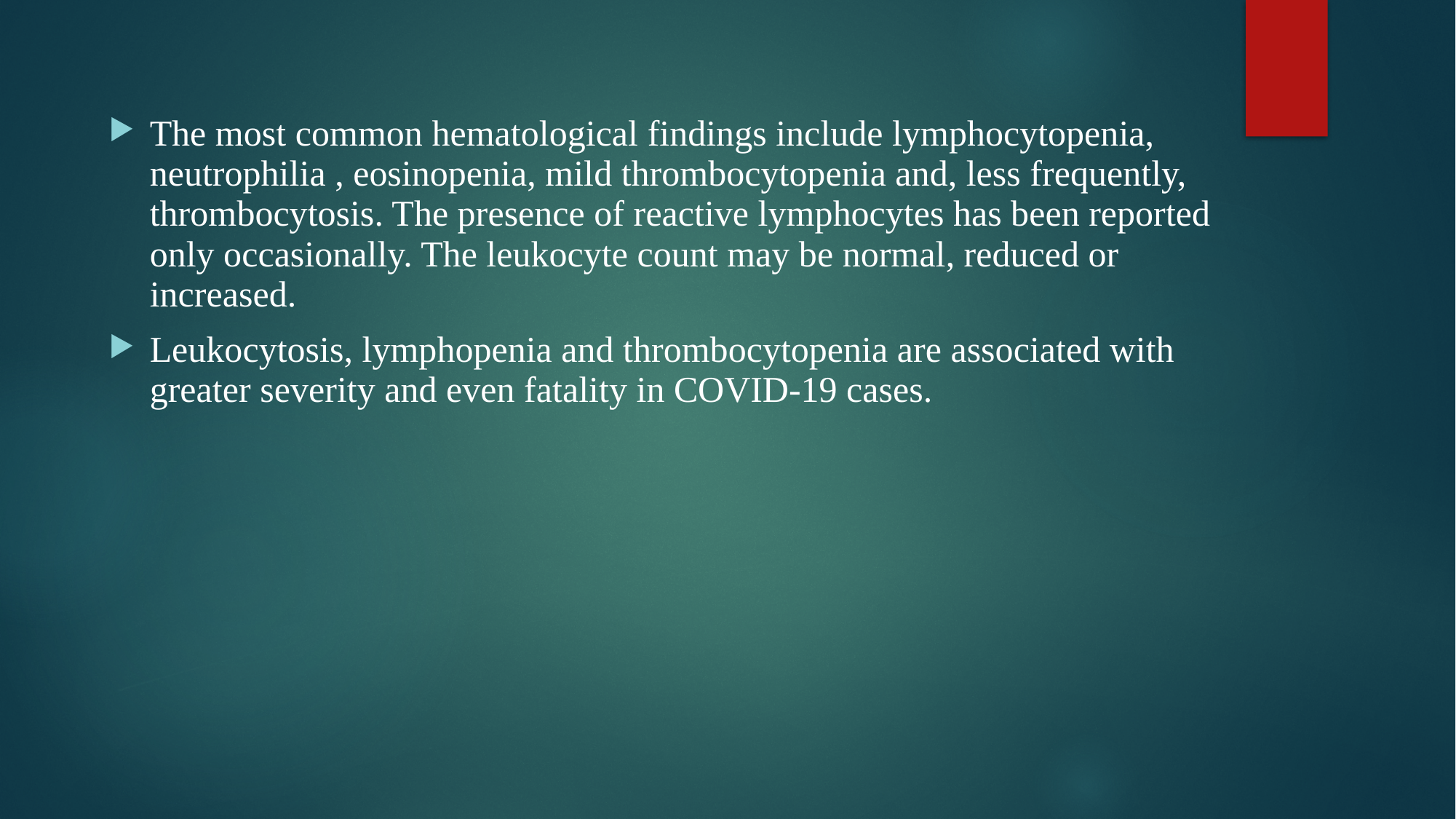

The most common hematological findings include lymphocytopenia, neutrophilia , eosinopenia, mild thrombocytopenia and, less frequently, thrombocytosis. The presence of reactive lymphocytes has been reported only occasionally. The leukocyte count may be normal, reduced or increased.
Leukocytosis, lymphopenia and thrombocytopenia are associated with greater severity and even fatality in COVID-19 cases.